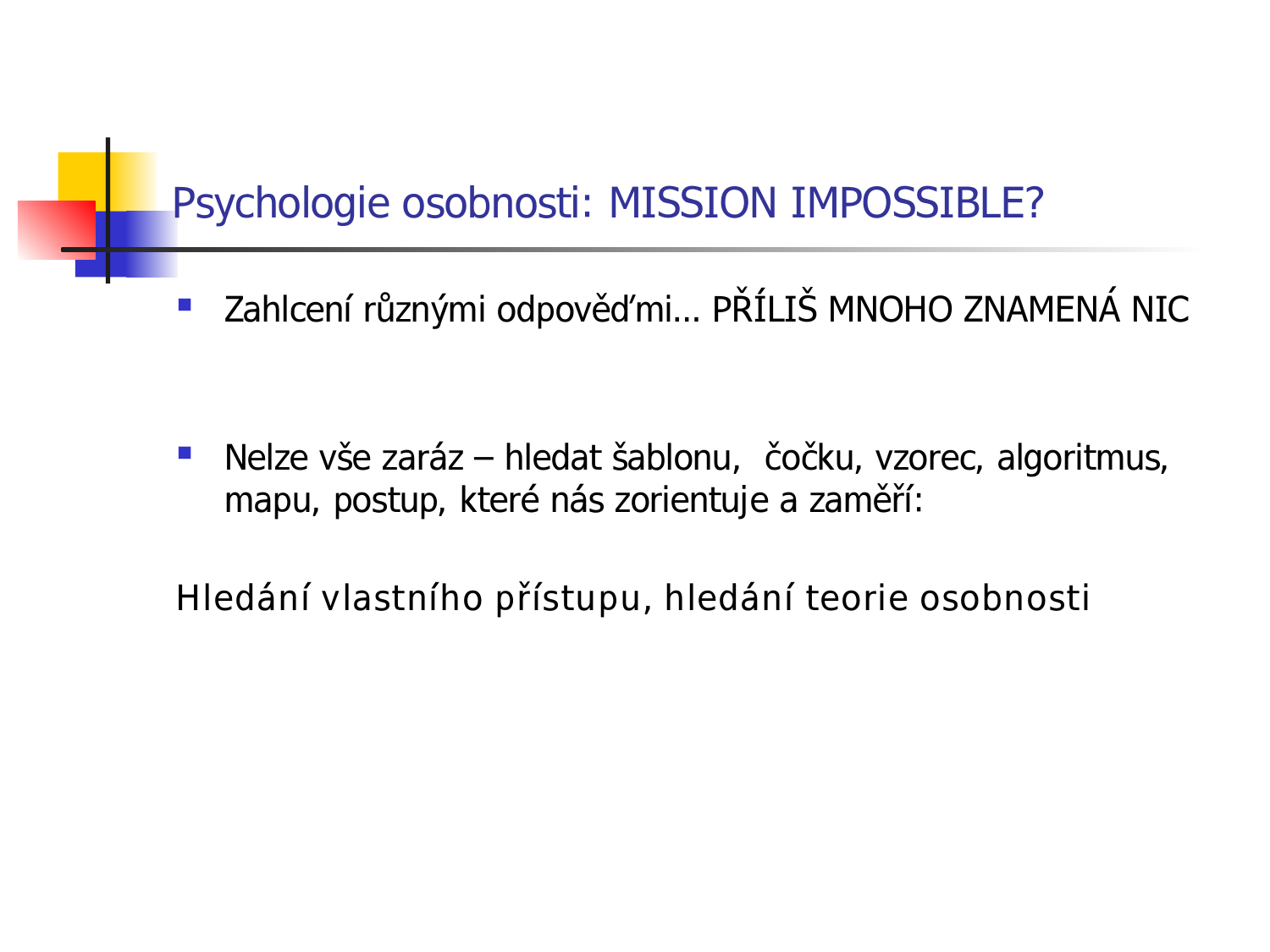

# Psychologie osobnosti: MISSION IMPOSSIBLE?
Zahlcení různými odpověďmi… PŘÍLIŠ MNOHO ZNAMENÁ NIC

Nelze vše zaráz – hledat šablonu,  čočku, vzorec, algoritmus, mapu, postup, které nás zorientuje a zaměří:

Hledání vlastního přístupu, hledání teorie osobnosti